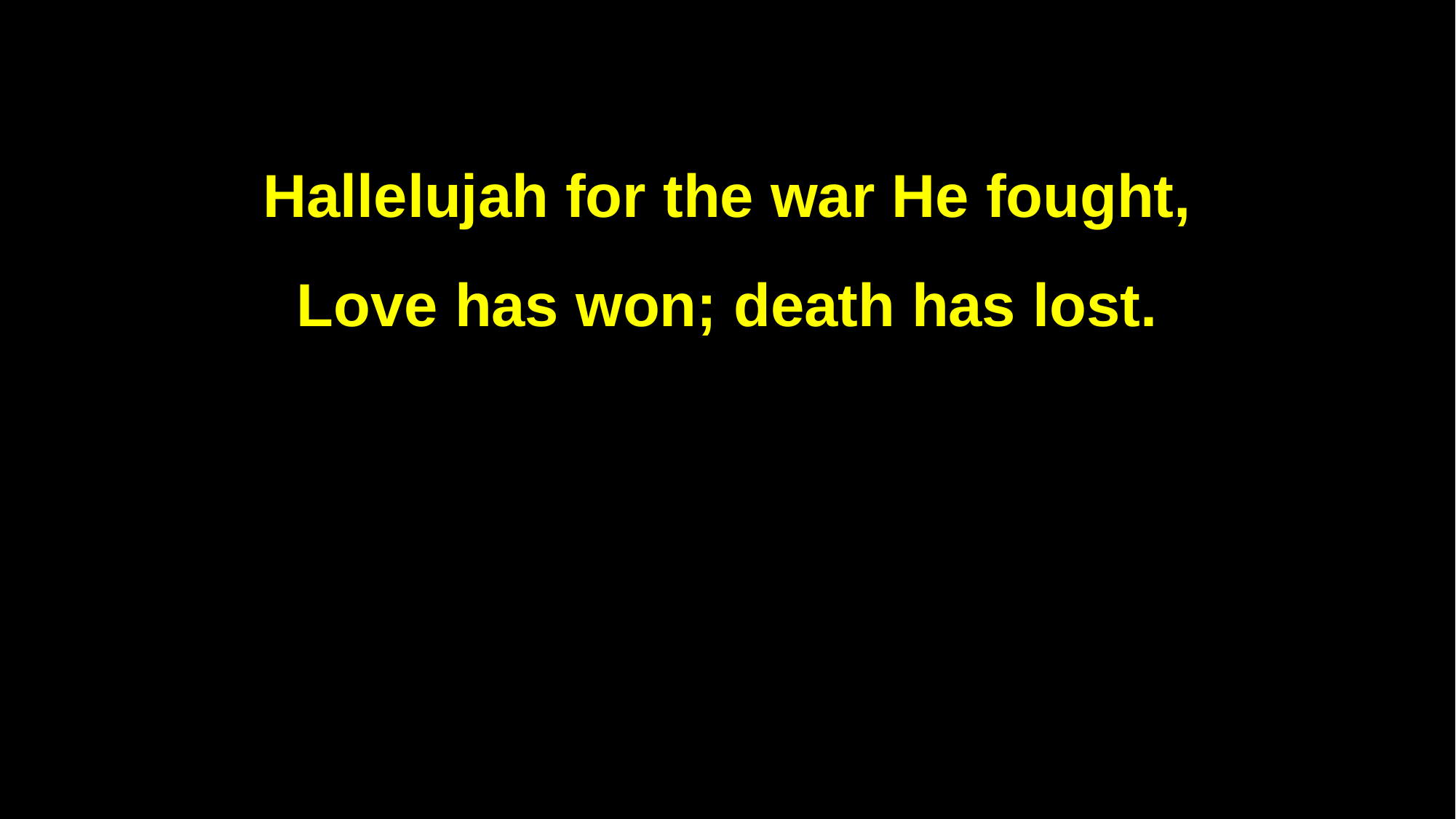

Hallelujah for the war He fought,
Love has won; death has lost.